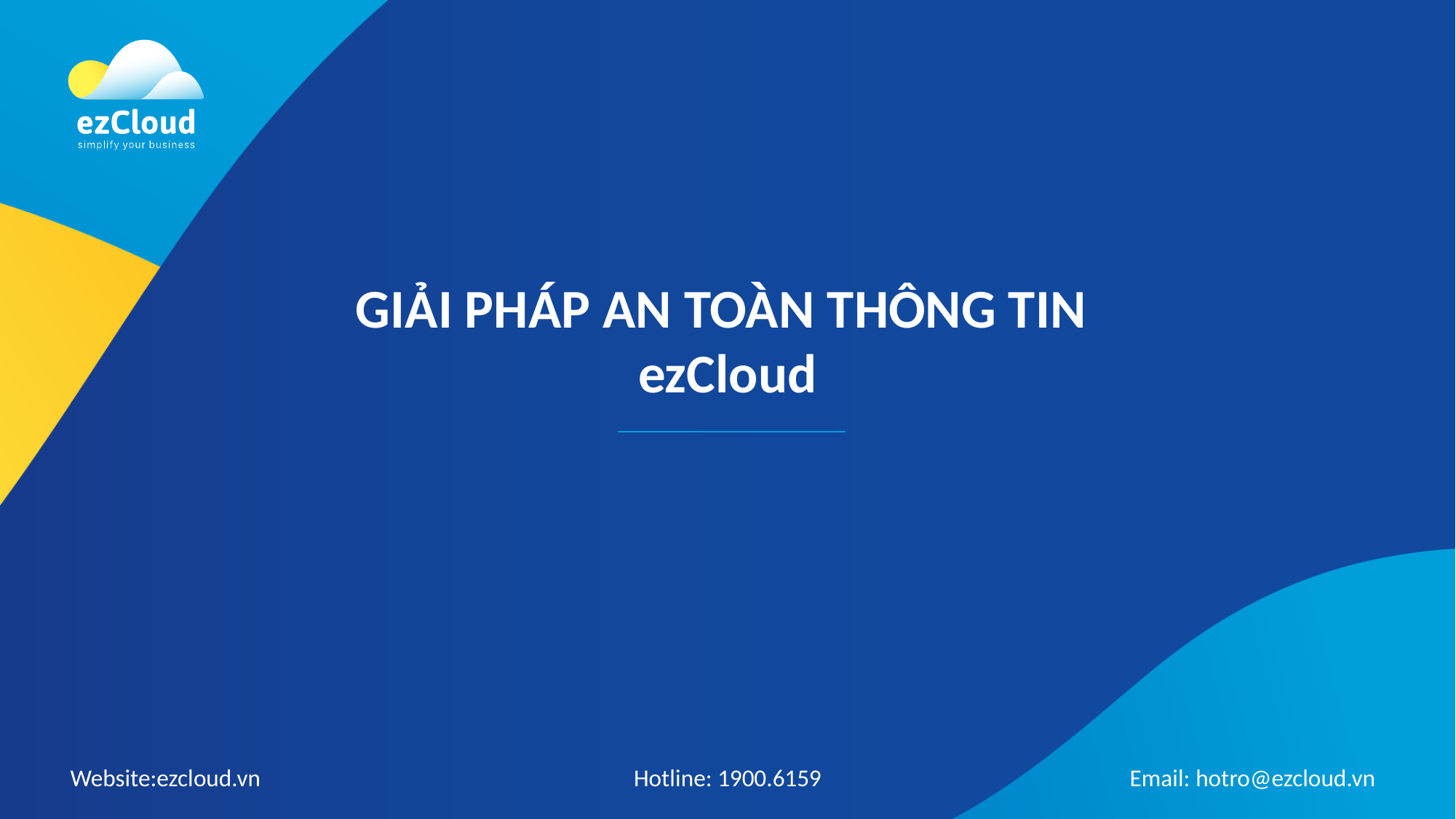

# GIẢI PHÁP AN TOÀN THÔNG TIN ezCloud

Website:ezcloud.vn
Hotline: 1900.6159
Email: hotro@ezcloud.vn